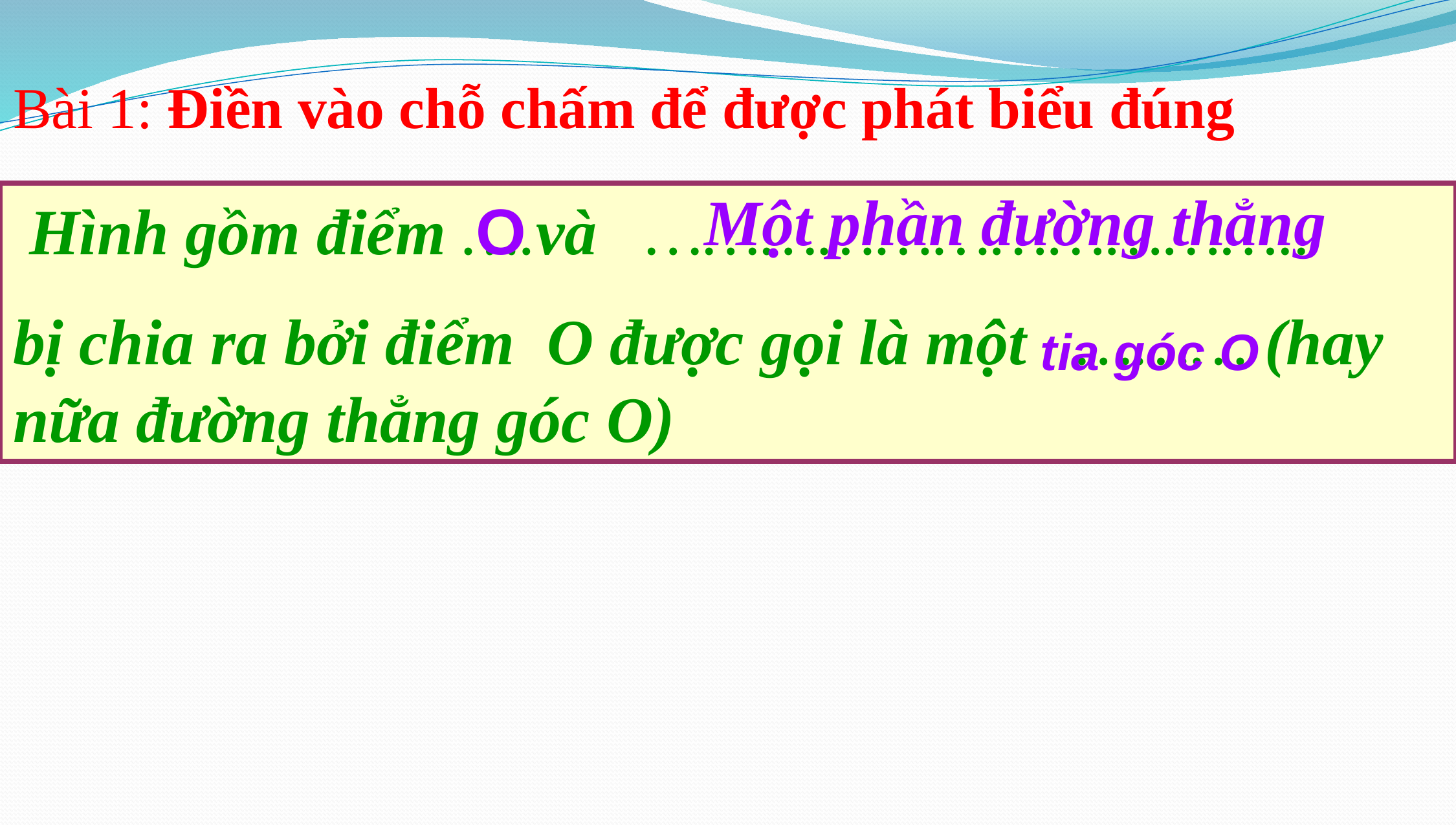

Bài 1: Điền vào chỗ chấm để được phát biểu đúng
Một phần đường thẳng
 Hình gồm điểm ….và   ……………………………..
bị chia ra bởi điểm  O được gọi là một   ……… (hay nữa đường thẳng góc O)
 O
tia góc O